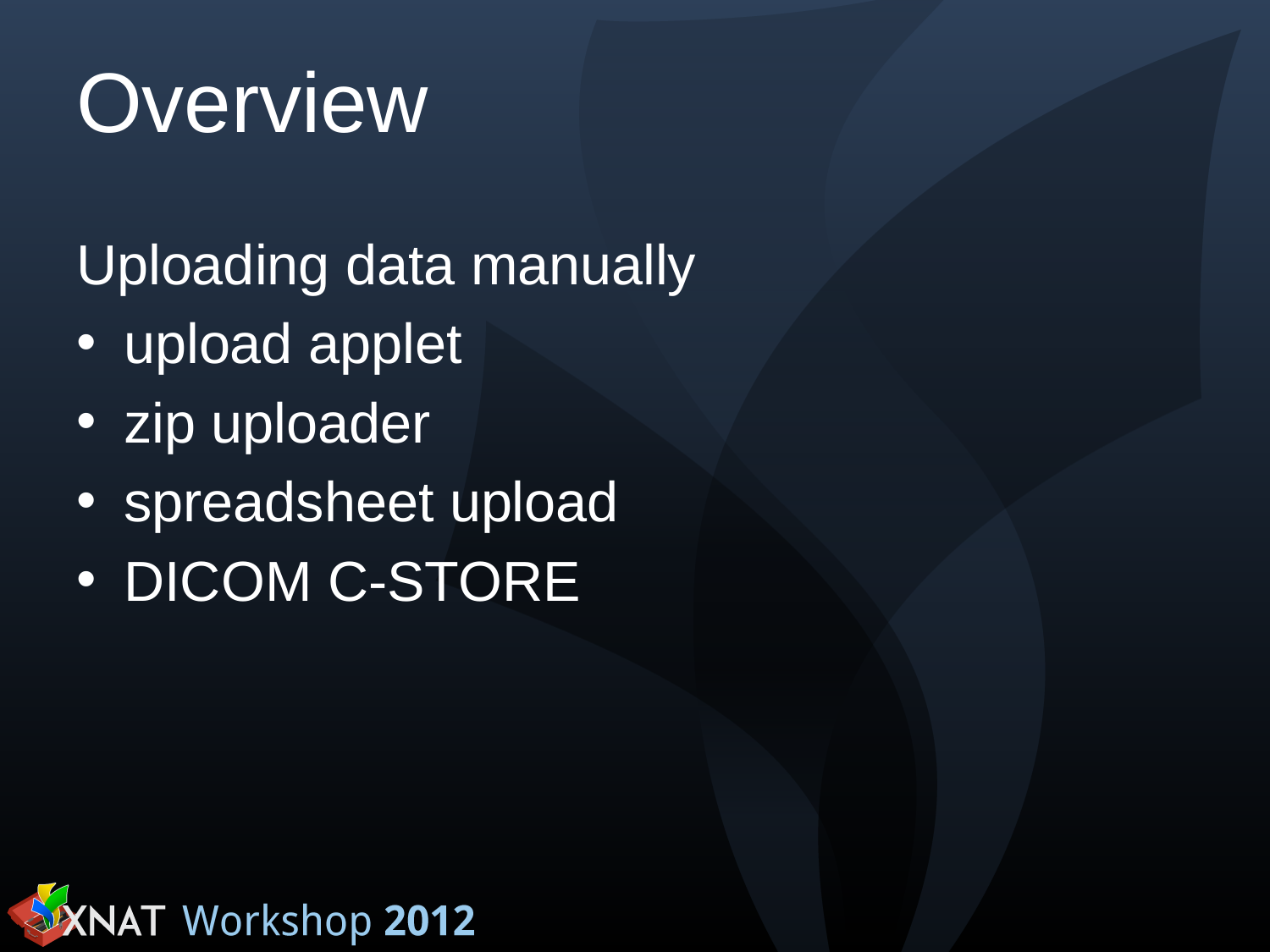

# Overview
Uploading data manually
upload applet
zip uploader
spreadsheet upload
DICOM C-STORE